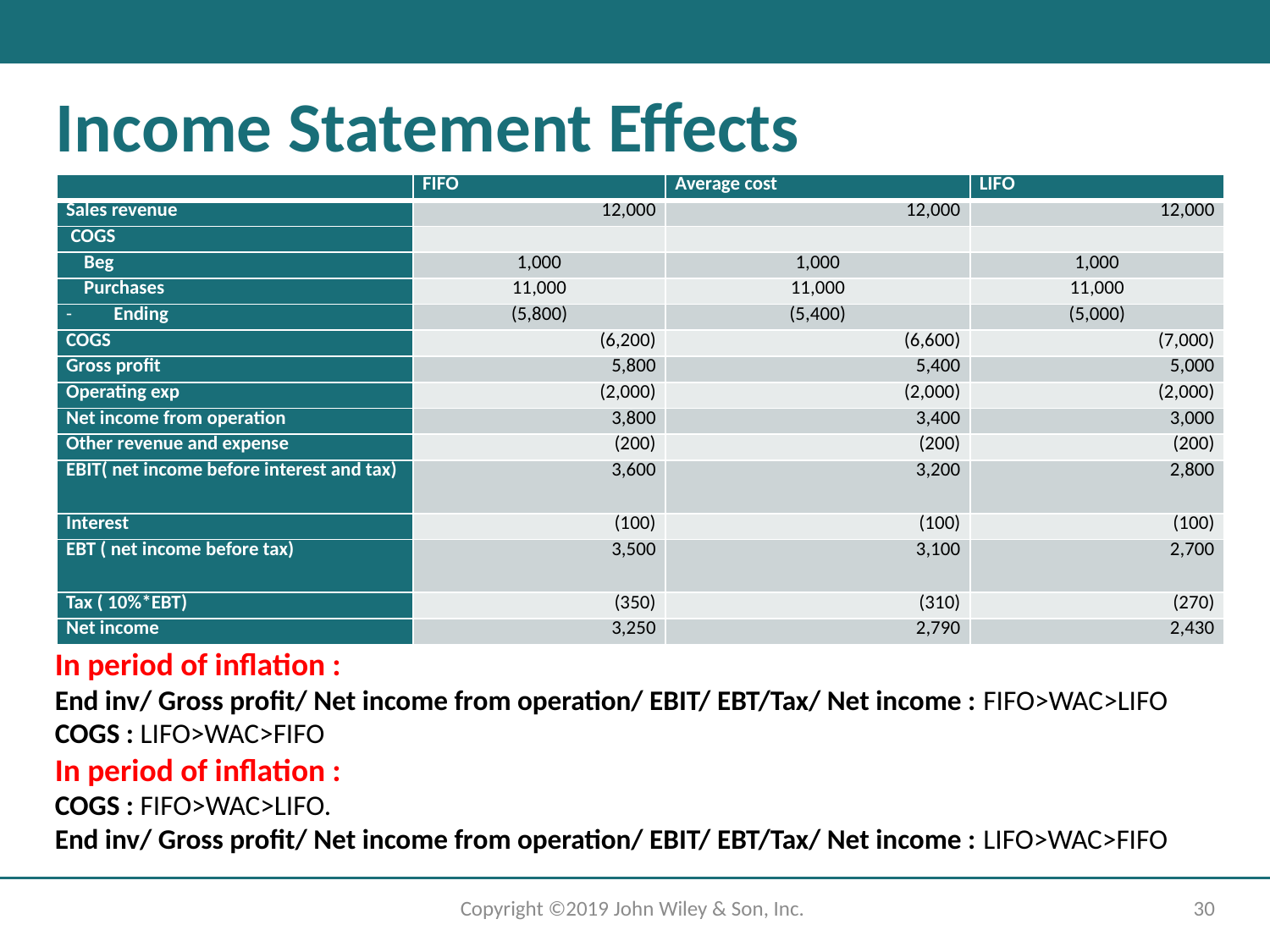

Income Statement Effects
|  | FIFO | Average cost | LIFO |
| --- | --- | --- | --- |
| Sales revenue | 12,000 | 12,000 | 12,000 |
| COGS |  |  |  |
| Beg | 1,000 | 1,000 | 1,000 |
| Purchases | 11,000 | 11,000 | 11,000 |
| Ending | (5,800) | (5,400) | (5,000) |
| COGS | (6,200) | (6,600) | (7,000) |
| Gross profit | 5,800 | 5,400 | 5,000 |
| Operating exp | (2,000) | (2,000) | (2,000) |
| Net income from operation | 3,800 | 3,400 | 3,000 |
| Other revenue and expense | (200) | (200) | (200) |
| EBIT( net income before interest and tax) | 3,600 | 3,200 | 2,800 |
| Interest | (100) | (100) | (100) |
| EBT ( net income before tax) | 3,500 | 3,100 | 2,700 |
| Tax ( 10%\*EBT) | (350) | (310) | (270) |
| Net income | 3,250 | 2,790 | 2,430 |
In period of inflation :
End inv/ Gross profit/ Net income from operation/ EBIT/ EBT/Tax/ Net income : FIFO>WAC>LIFO
COGS : LIFO>WAC>FIFO
In period of inflation :
COGS : FIFO>WAC>LIFO.
End inv/ Gross profit/ Net income from operation/ EBIT/ EBT/Tax/ Net income : LIFO>WAC>FIFO

Copyright ©2019 John Wiley & Son, Inc.
30